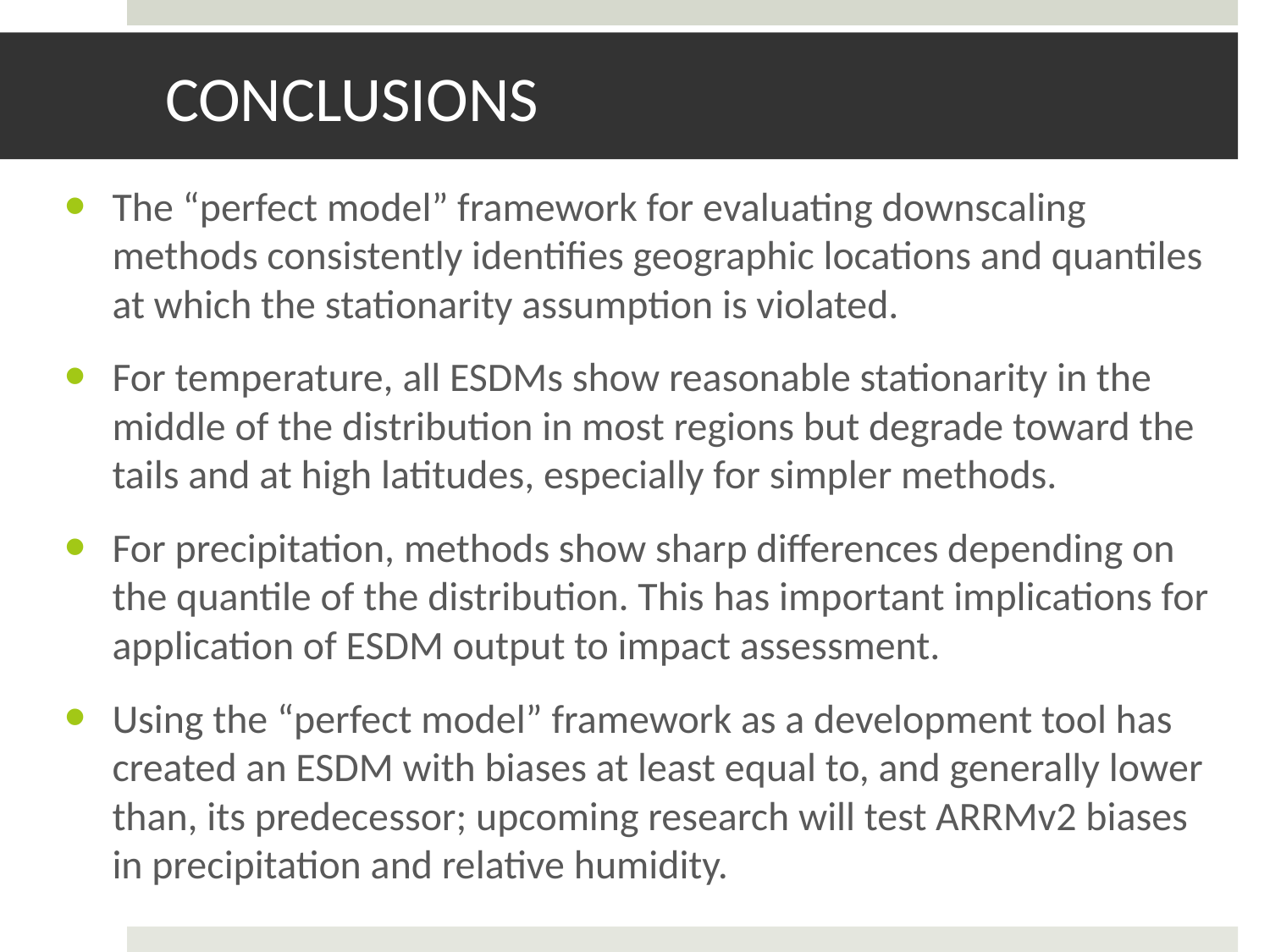

# CONCLUSIONS
The “perfect model” framework for evaluating downscaling methods consistently identifies geographic locations and quantiles at which the stationarity assumption is violated.
For temperature, all ESDMs show reasonable stationarity in the middle of the distribution in most regions but degrade toward the tails and at high latitudes, especially for simpler methods.
For precipitation, methods show sharp differences depending on the quantile of the distribution. This has important implications for application of ESDM output to impact assessment.
Using the “perfect model” framework as a development tool has created an ESDM with biases at least equal to, and generally lower than, its predecessor; upcoming research will test ARRMv2 biases in precipitation and relative humidity.